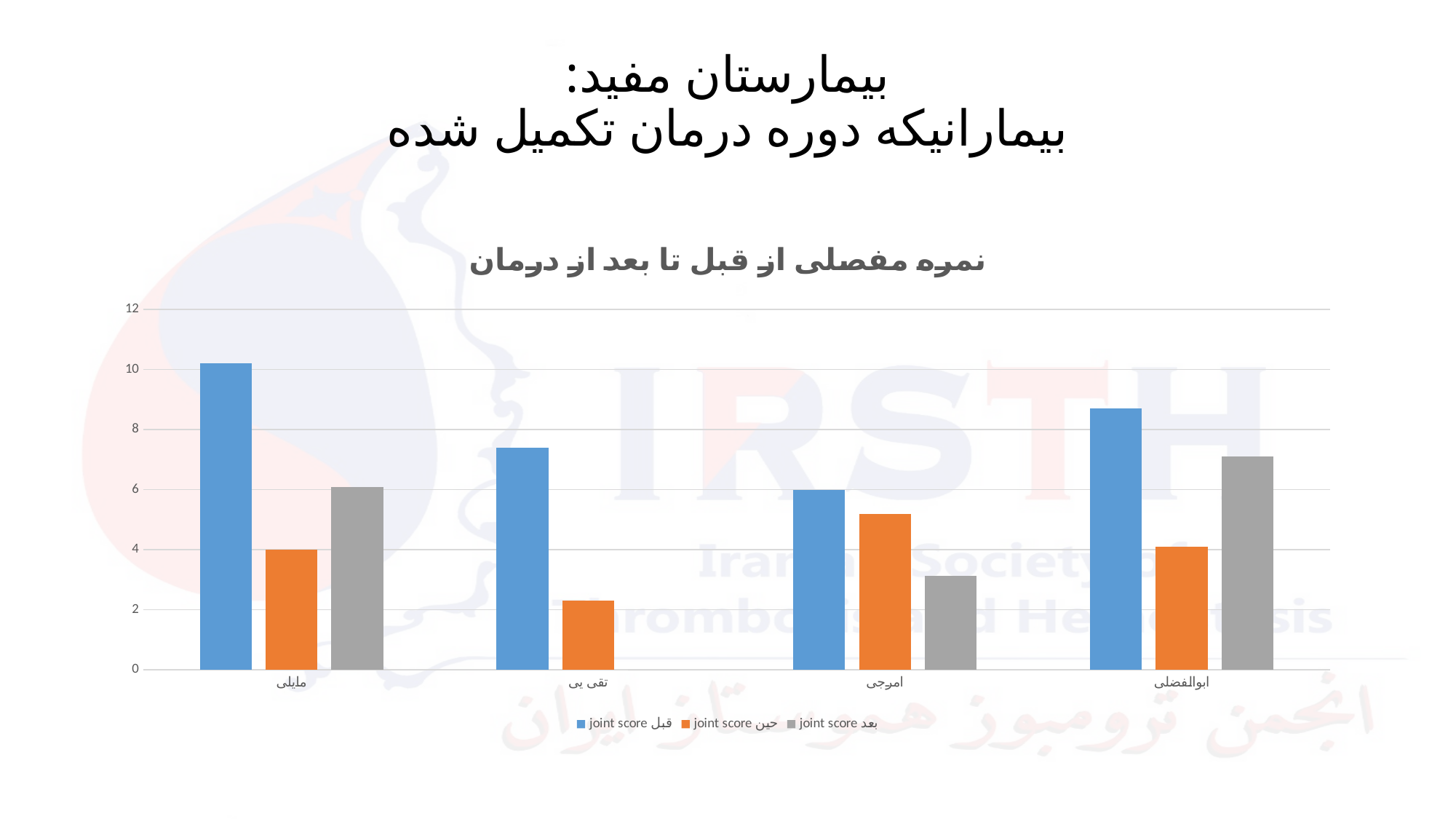

# بیمارستان مفید: بیمارانیکه دوره درمان تکمیل شده

### Chart: نمره مفصلی از قبل تا بعد از درمان

| Category | joint score قبل | joint score حین | joint score بعد |
|---|---|---|---|
| مایلی | 10.2 | 4.0 | 6.1 |
| تقی یی | 7.4 | 2.3 | 0.0 |
| امرجی | 6.0 | 5.2 | 3.12 |
| ابوالفضلی | 8.7 | 4.1 | 7.1 |